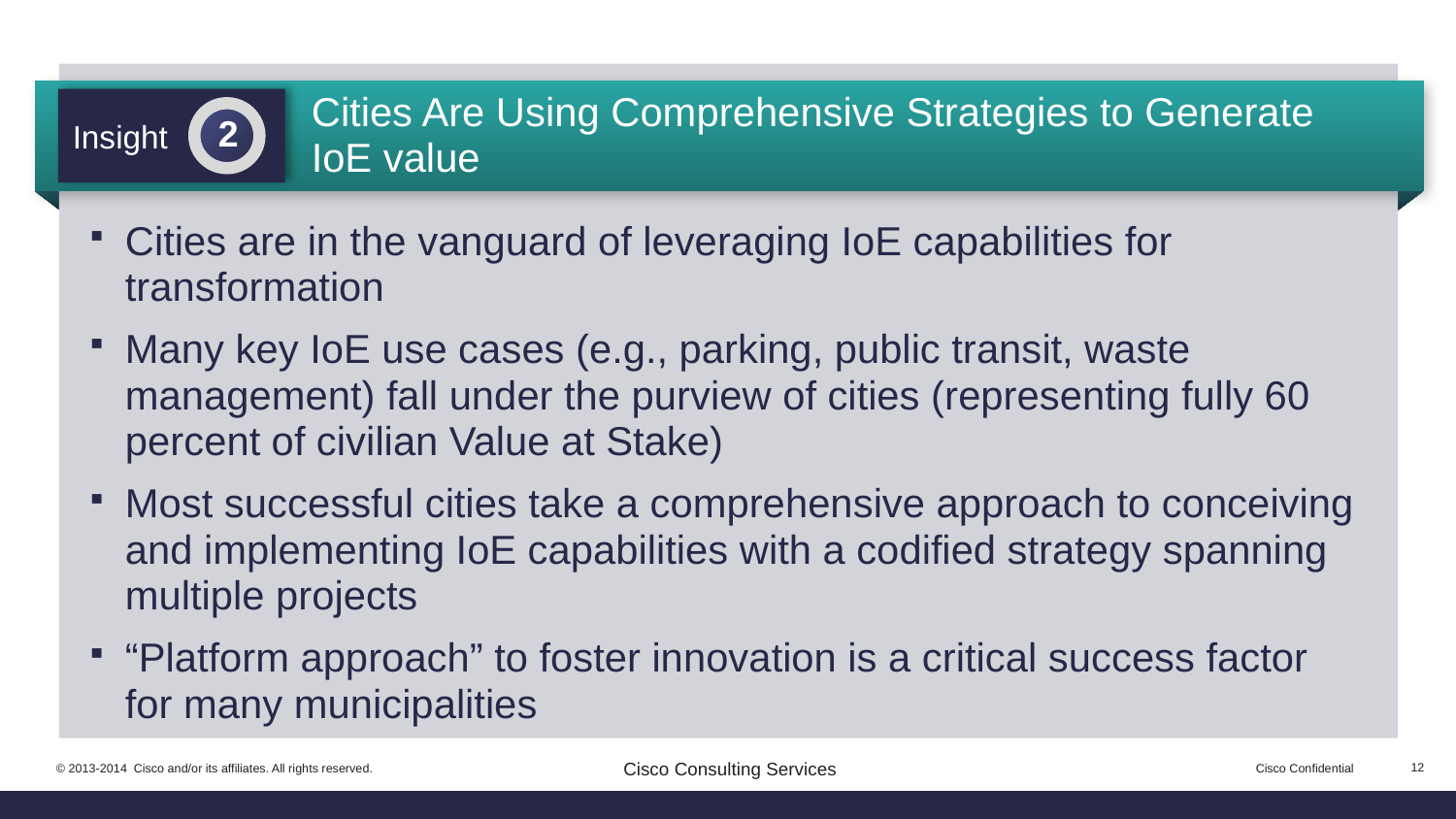

Cities Are Using Comprehensive Strategies to Generate    IoE value
Insight
2

Cities are in the vanguard of leveraging IoE capabilities for transformation
Many key IoE use cases (e.g., parking, public transit, waste management) fall under the purview of cities (representing fully 60 percent of civilian Value at Stake)
Most successful cities take a comprehensive approach to conceiving and implementing IoE capabilities with a codified strategy spanning multiple projects
“Platform approach” to foster innovation is a critical success factor for many municipalities